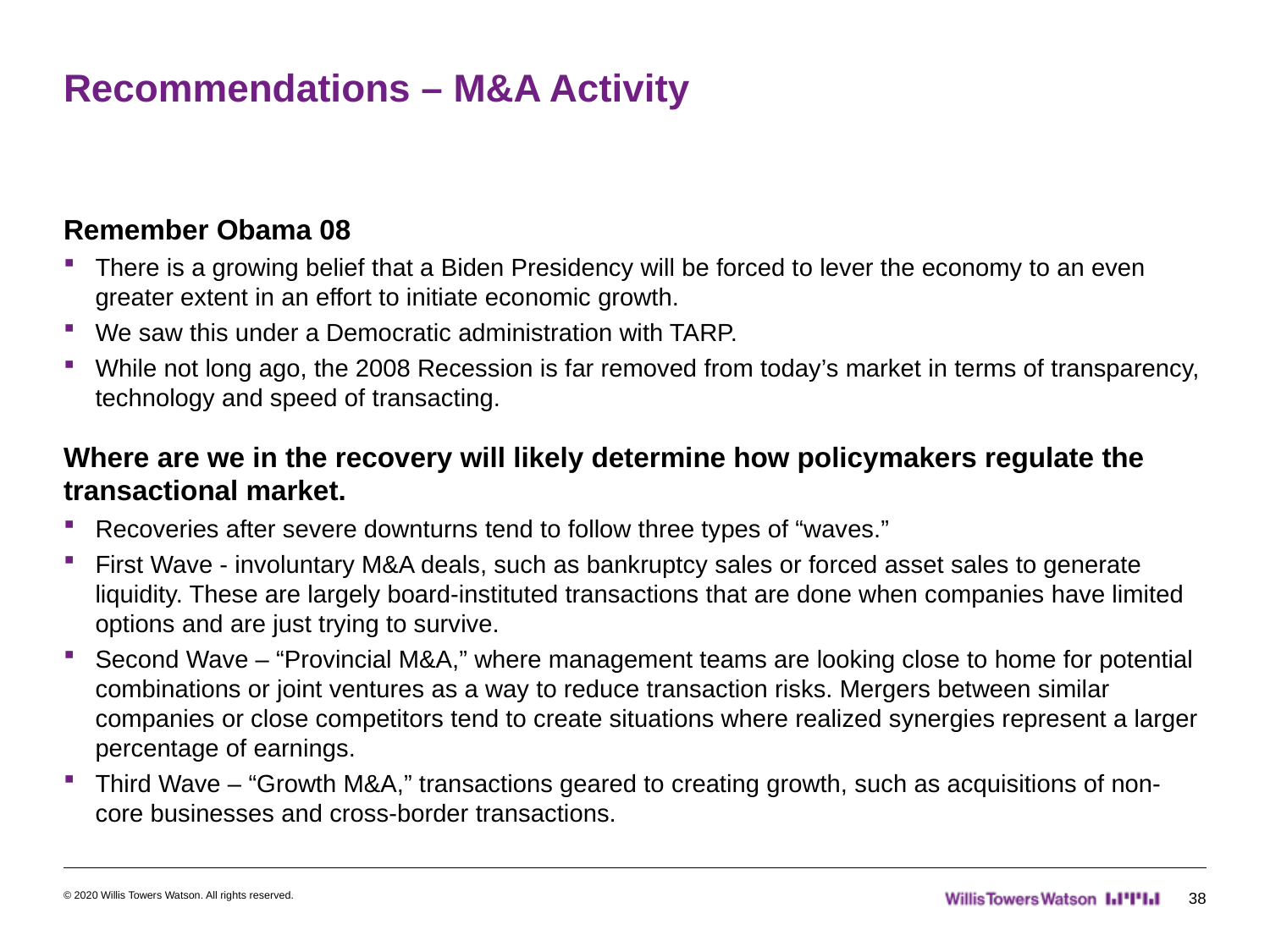

# Recommendations – M&A Activity

Remember Obama 08
There is a growing belief that a Biden Presidency will be forced to lever the economy to an even greater extent in an effort to initiate economic growth.
We saw this under a Democratic administration with TARP.
While not long ago, the 2008 Recession is far removed from today’s market in terms of transparency, technology and speed of transacting.
Where are we in the recovery will likely determine how policymakers regulate the transactional market.
Recoveries after severe downturns tend to follow three types of “waves.”
First Wave - involuntary M&A deals, such as bankruptcy sales or forced asset sales to generate liquidity. These are largely board-instituted transactions that are done when companies have limited options and are just trying to survive.
Second Wave – “Provincial M&A,” where management teams are looking close to home for potential combinations or joint ventures as a way to reduce transaction risks. Mergers between similar companies or close competitors tend to create situations where realized synergies represent a larger percentage of earnings.
Third Wave – “Growth M&A,” transactions geared to creating growth, such as acquisitions of non-core businesses and cross-border transactions.
© 2020 Willis Towers Watson. All rights reserved.
38